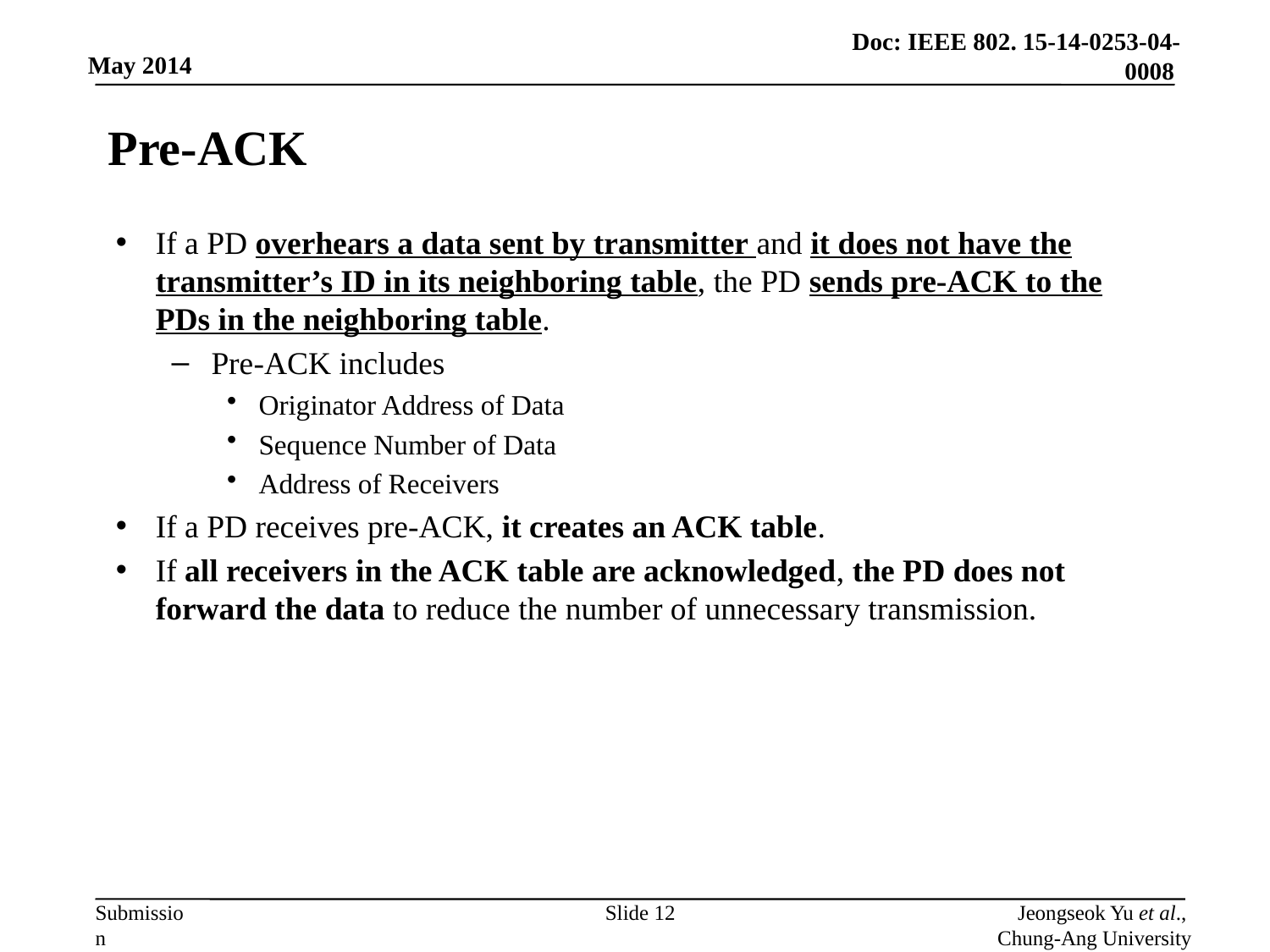

# Pre-ACK
If a PD overhears a data sent by transmitter and it does not have the transmitter’s ID in its neighboring table, the PD sends pre-ACK to the PDs in the neighboring table.
Pre-ACK includes
Originator Address of Data
Sequence Number of Data
Address of Receivers
If a PD receives pre-ACK, it creates an ACK table.
If all receivers in the ACK table are acknowledged, the PD does not forward the data to reduce the number of unnecessary transmission.
Slide 12